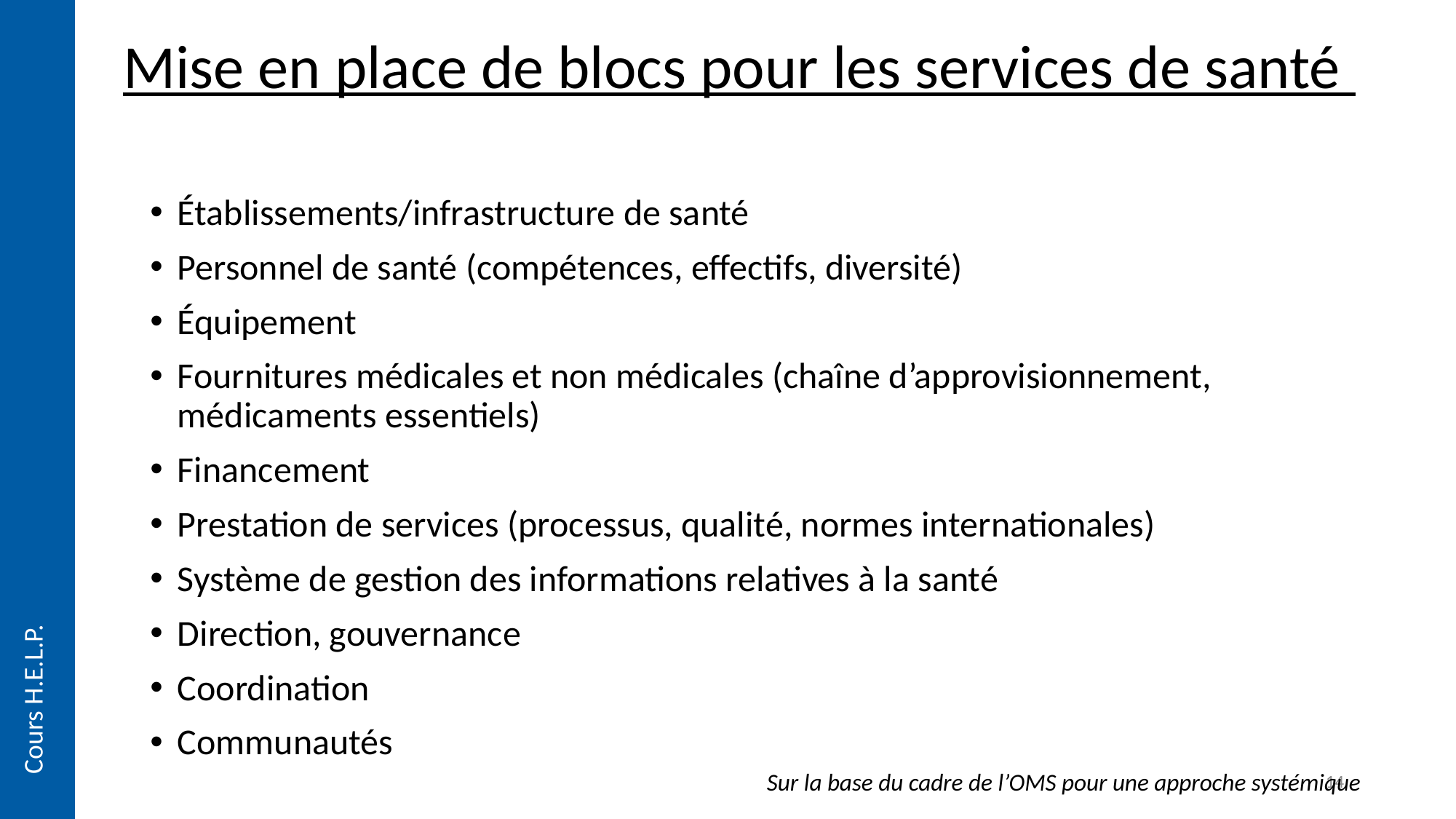

Mise en place de blocs pour les services de santé
Établissements/infrastructure de santé
Personnel de santé (compétences, effectifs, diversité)
Équipement
Fournitures médicales et non médicales (chaîne d’approvisionnement, médicaments essentiels)
Financement
Prestation de services (processus, qualité, normes internationales)
Système de gestion des informations relatives à la santé
Direction, gouvernance
Coordination
Communautés
                                                                                                       Sur la base du cadre de l’OMS pour une approche systémique

Cours H.E.L.P.
14